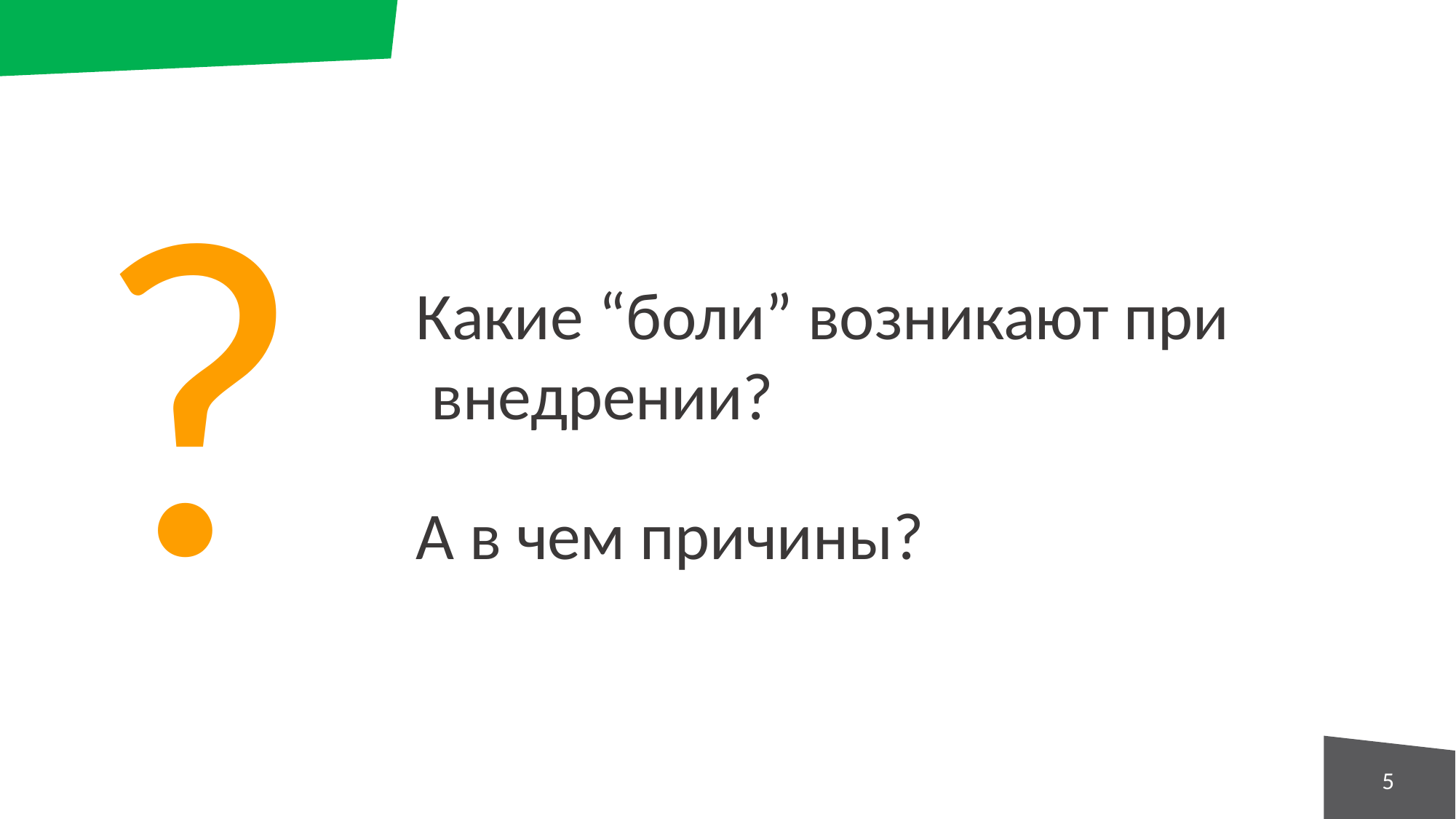

# ?
Какие “боли” возникают при  внедрении?
А в чем причины?

5